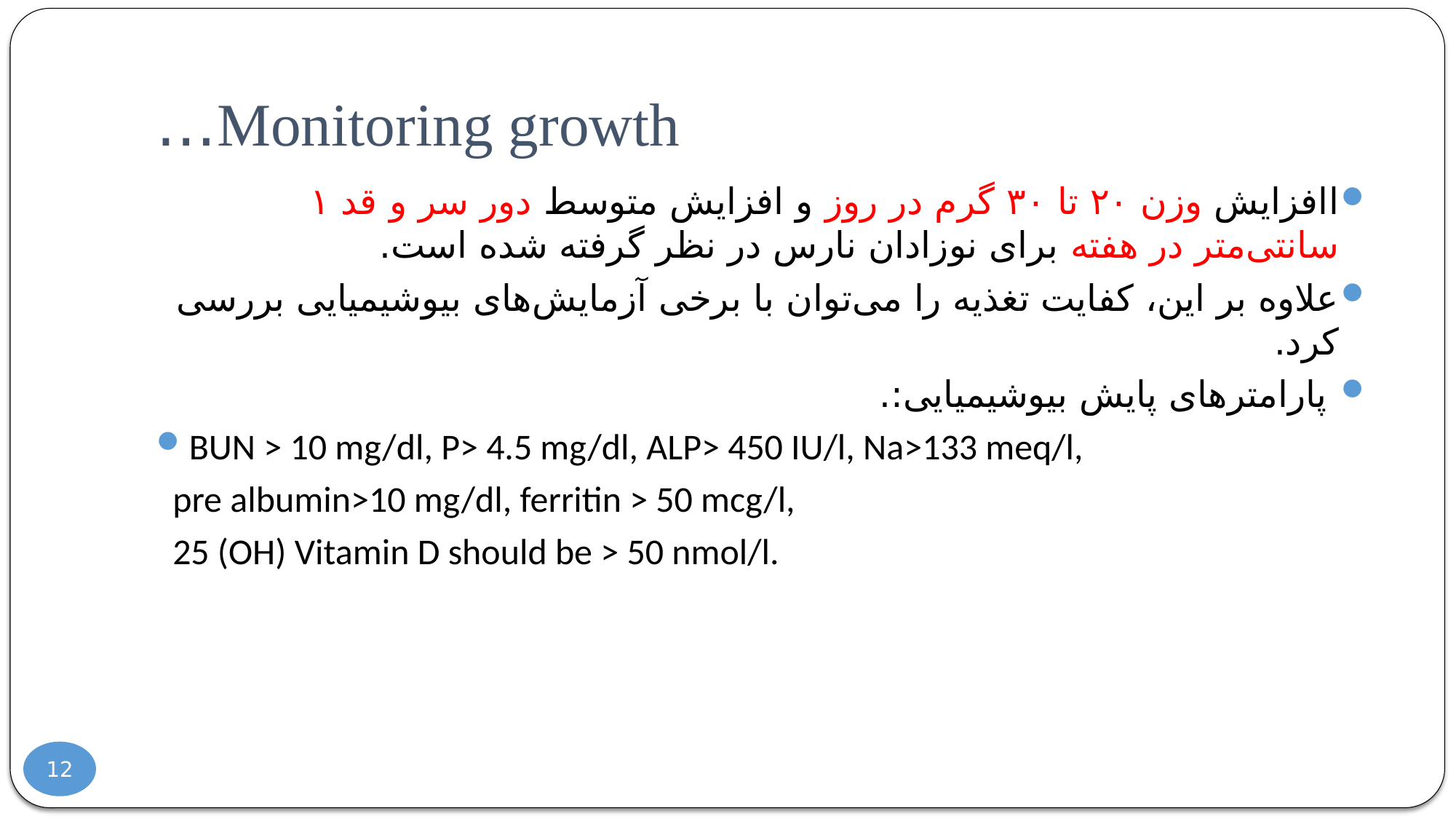

# Monitoring growth…
اافزایش وزن ۲۰ تا ۳۰ گرم در روز و افزایش متوسط دور سر و قد ​​۱ سانتی‌متر در هفته برای نوزادان نارس در نظر گرفته شده است.
علاوه بر این، کفایت تغذیه را می‌توان با برخی آزمایش‌های بیوشیمیایی بررسی کرد.
 پارامترهای پایش بیوشیمیایی:.
BUN > 10 mg/dl, P> 4.5 mg/dl, ALP> 450 IU/l, Na>133 meq/l,
  pre albumin>10 mg/dl, ferritin > 50 mcg/l,
  25 (OH) Vitamin D should be > 50 nmol/l.
12